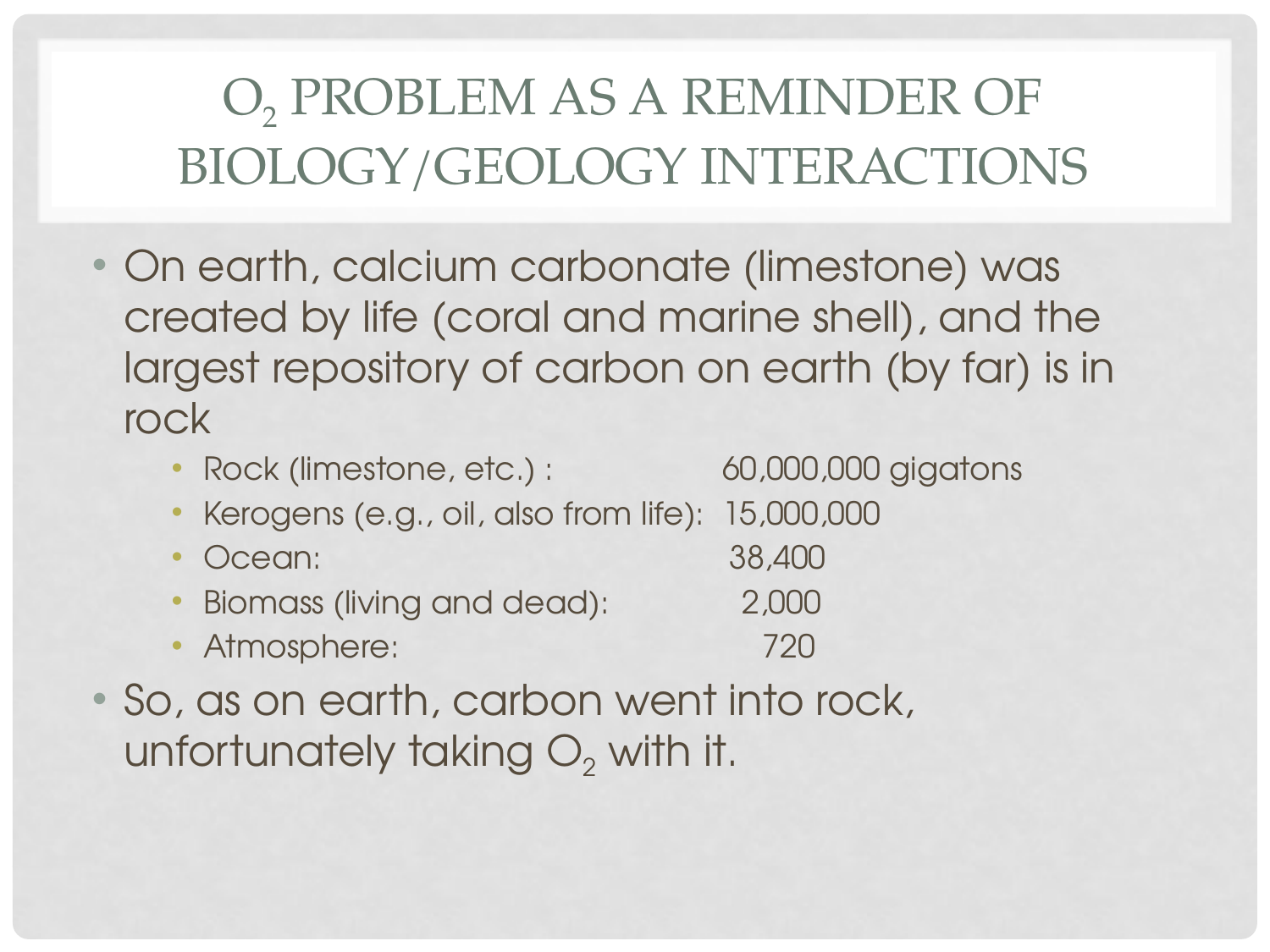

# O2 problem as a reminder of biology/geology interactions
On earth, calcium carbonate (limestone) was created by life (coral and marine shell), and the largest repository of carbon on earth (by far) is in rock
Rock (limestone, etc.) :                   60,000,000 gigatons
Kerogens (e.g., oil, also from life):  15,000,000
Ocean:                                              38,400
Biomass (living and dead):               2,000
Atmosphere:                                         720
So, as on earth, carbon went into rock, unfortunately taking O2 with it.